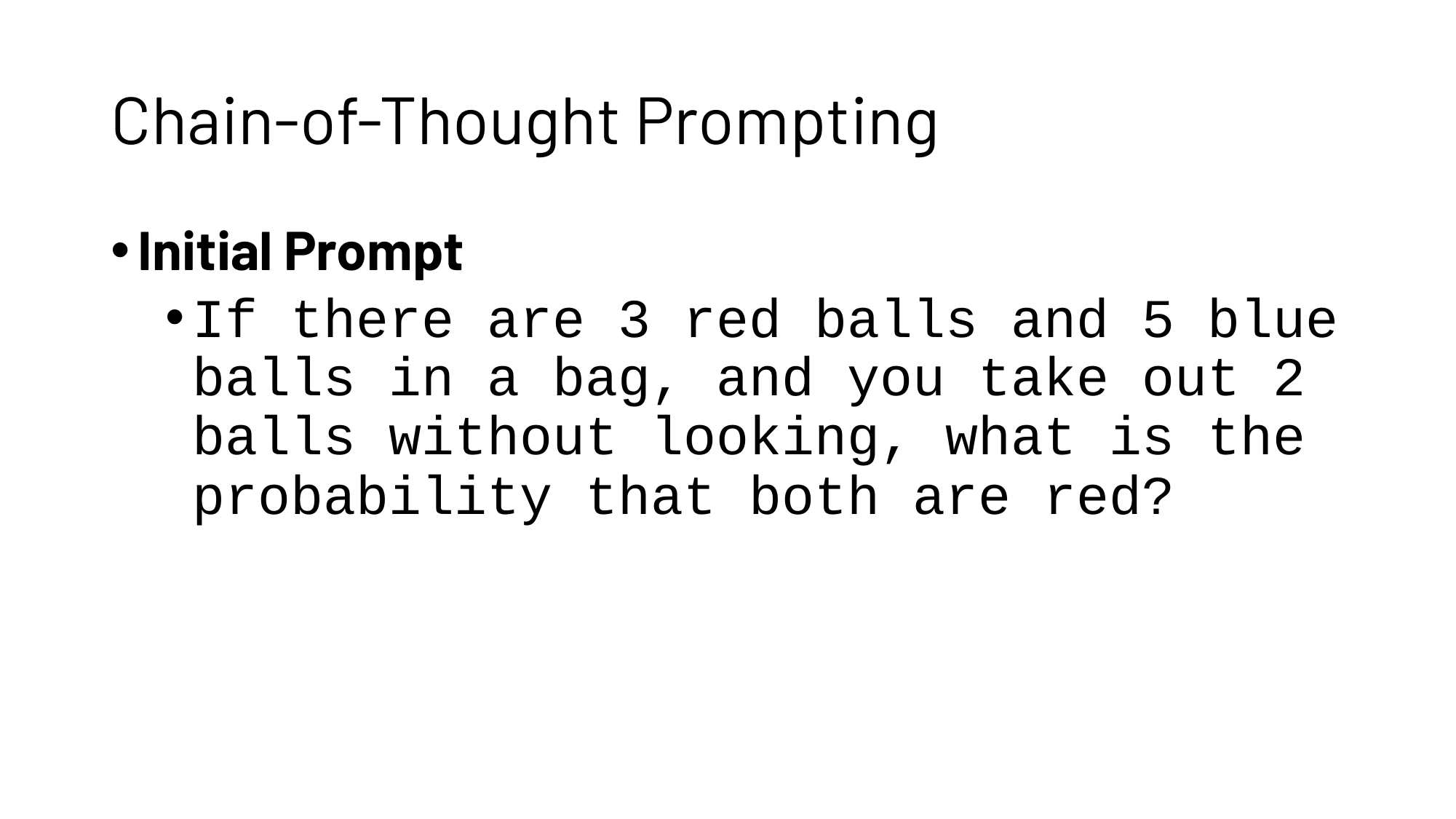

# Chain-of-Thought Prompting
Initial Prompt
If there are 3 red balls and 5 blue balls in a bag, and you take out 2 balls without looking, what is the probability that both are red?